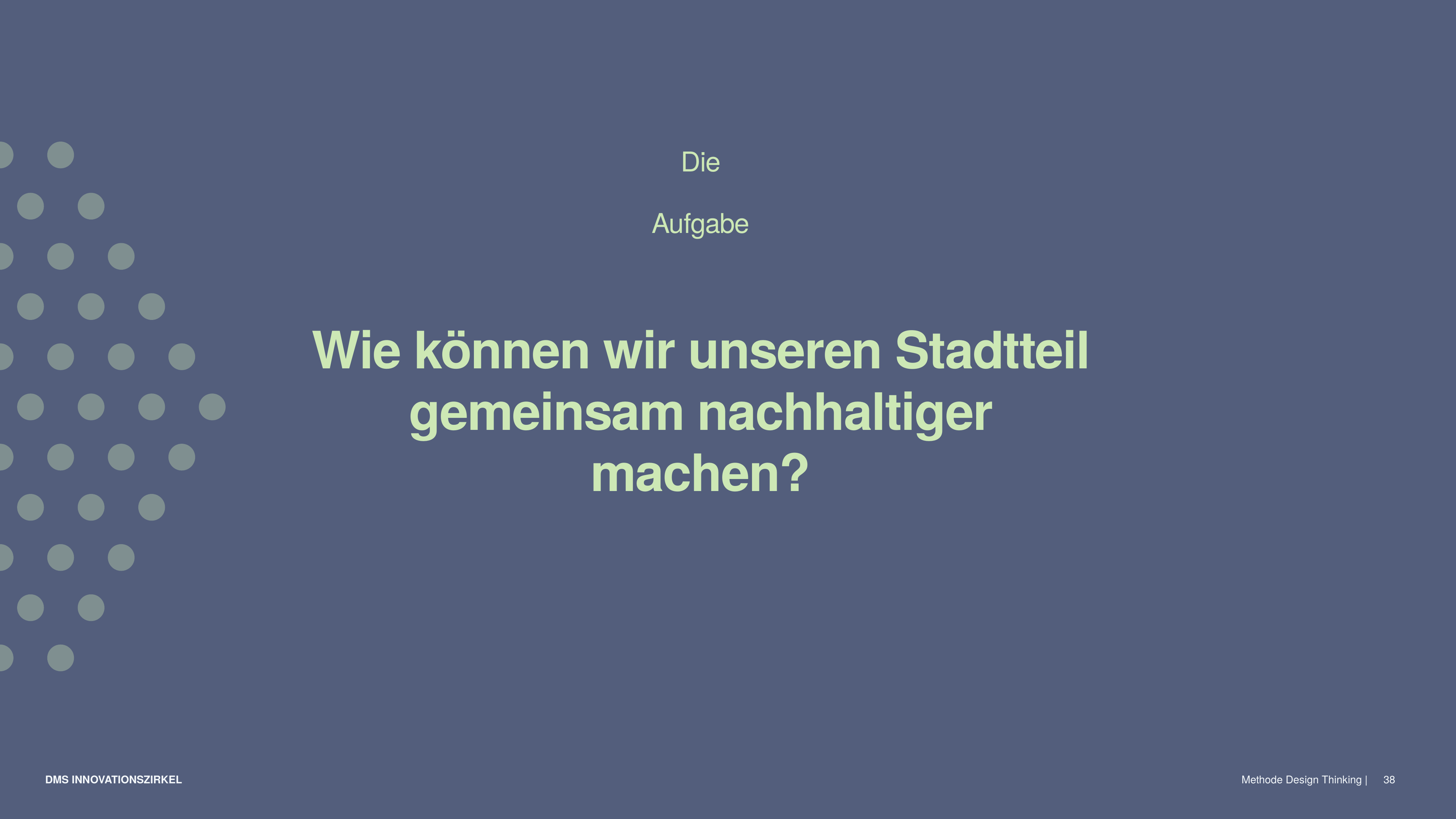

Die Aufgabe
Wie können wir unseren Stadtteil gemeinsam nachhaltiger machen?
38